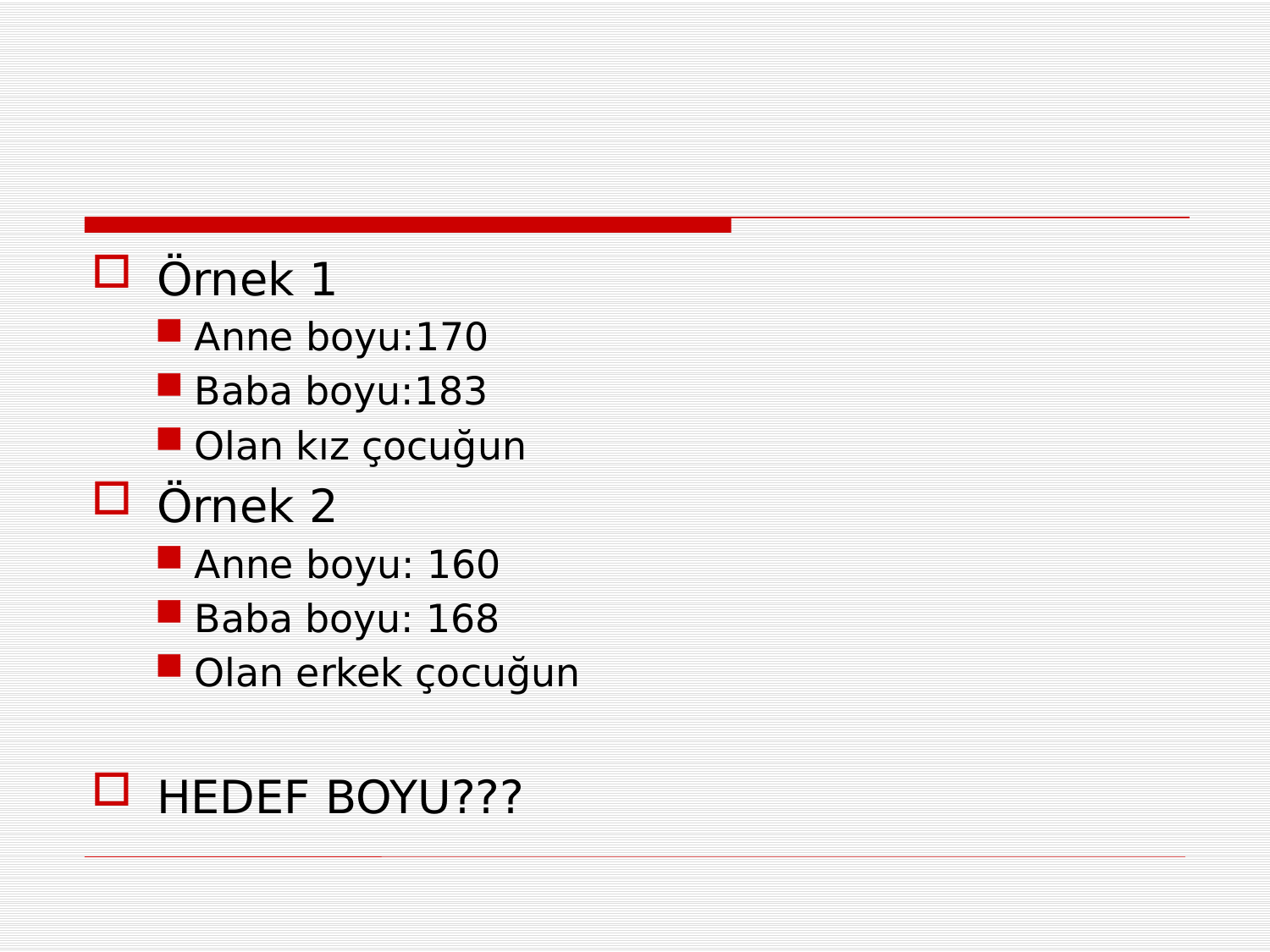

#
Örnek 1
Anne boyu:170
Baba boyu:183
Olan kız çocuğun
Örnek 2
Anne boyu: 160
Baba boyu: 168
Olan erkek çocuğun

HEDEF BOYU???